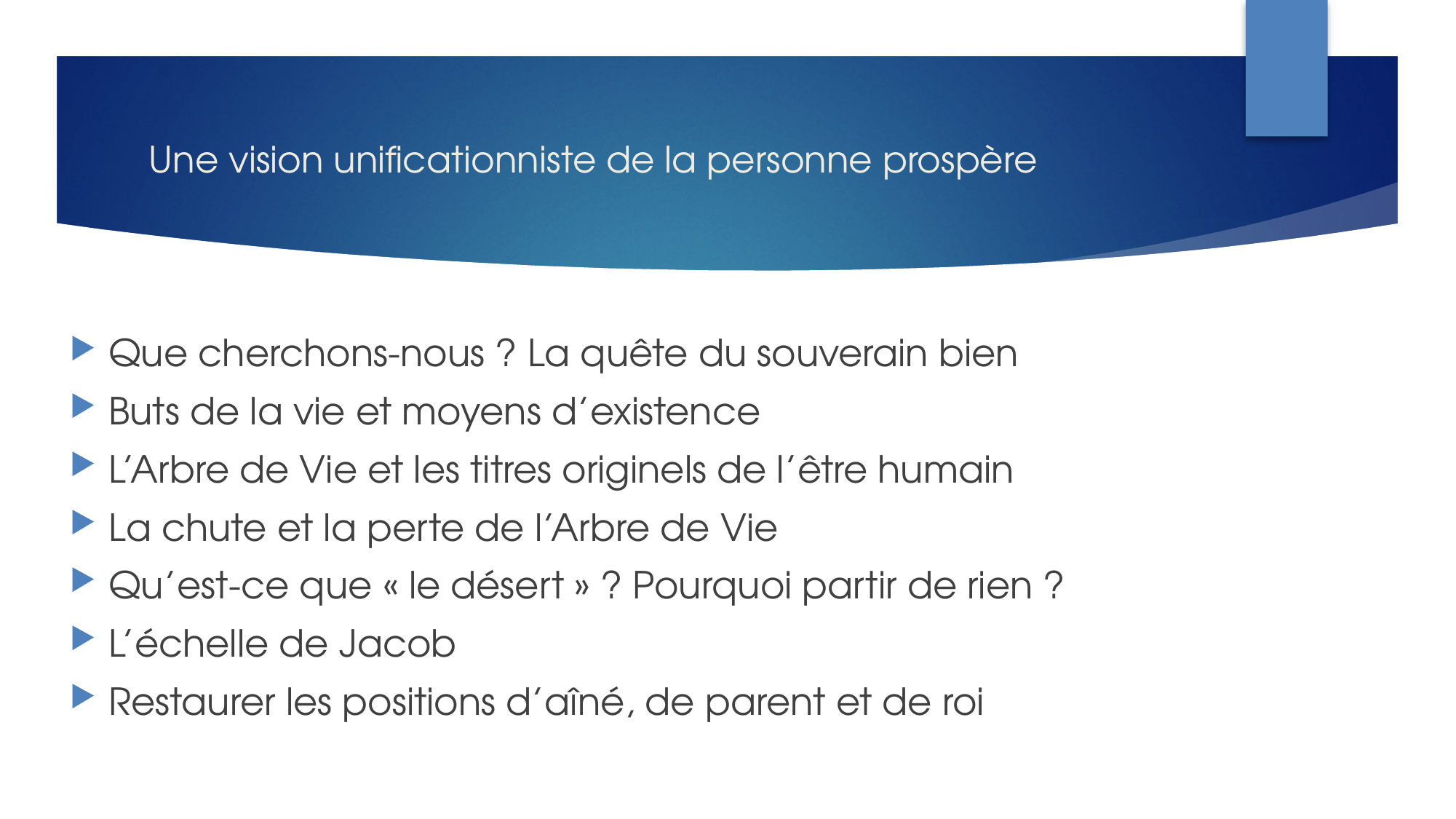

# Une vision unificationniste de la personne prospère
Que cherchons-nous ? La quête du souverain bien
Buts de la vie et moyens d’existence
L’Arbre de Vie et les titres originels de l’être humain
La chute et la perte de l’Arbre de Vie
Qu’est-ce que « le désert » ? Pourquoi partir de rien ?
L’échelle de Jacob
Restaurer les positions d’aîné, de parent et de roi